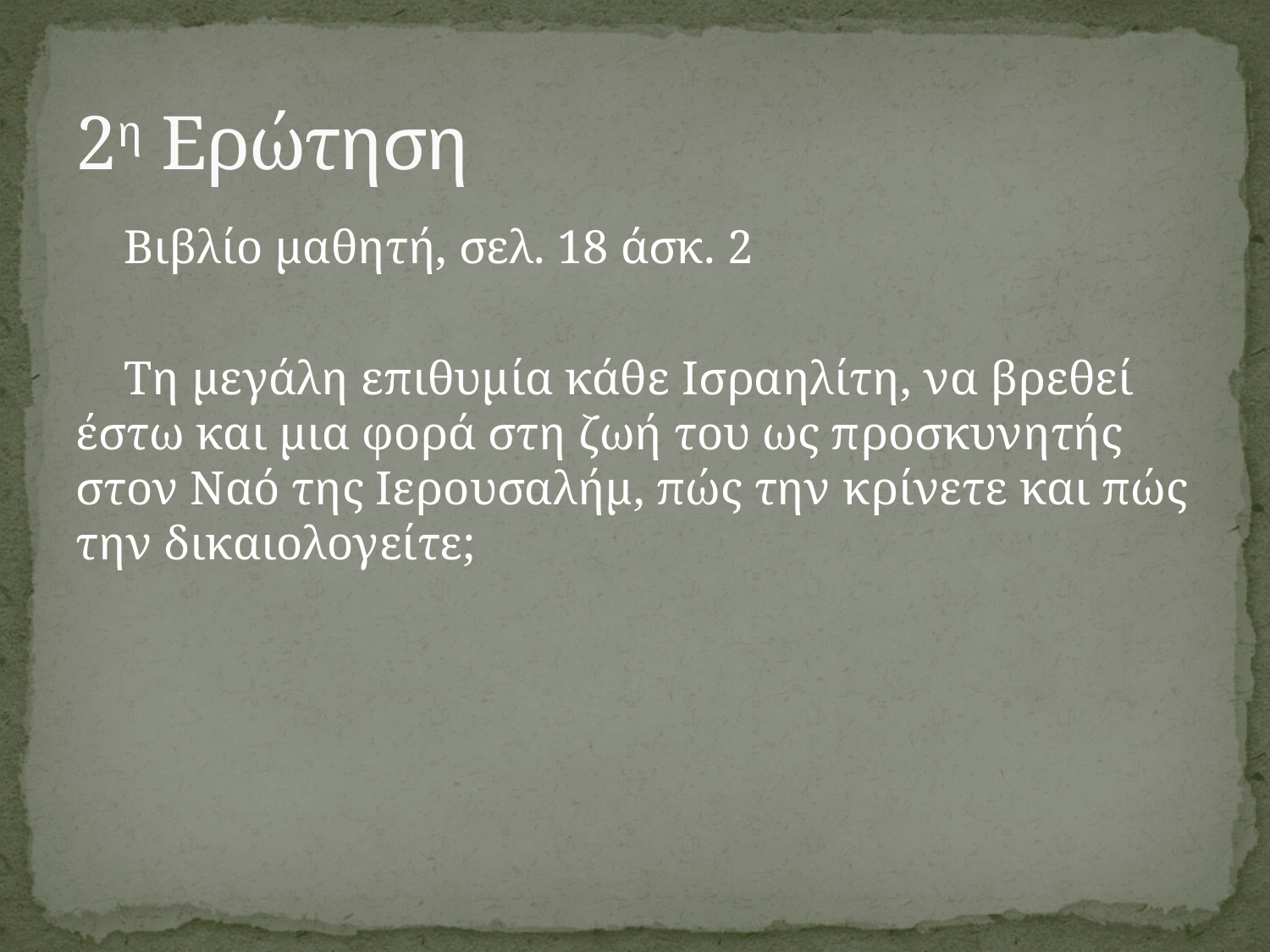

# 2η Ερώτηση
Βιβλίο μαθητή, σελ. 18 άσκ. 2

Τη μεγάλη επιθυμία κάθε Ισραηλίτη, να βρεθεί έστω και μια φορά στη ζωή του ως προσκυνητής στον Ναό της Ιερουσαλήμ, πώς την κρίνετε και πώς την δικαιολογείτε;